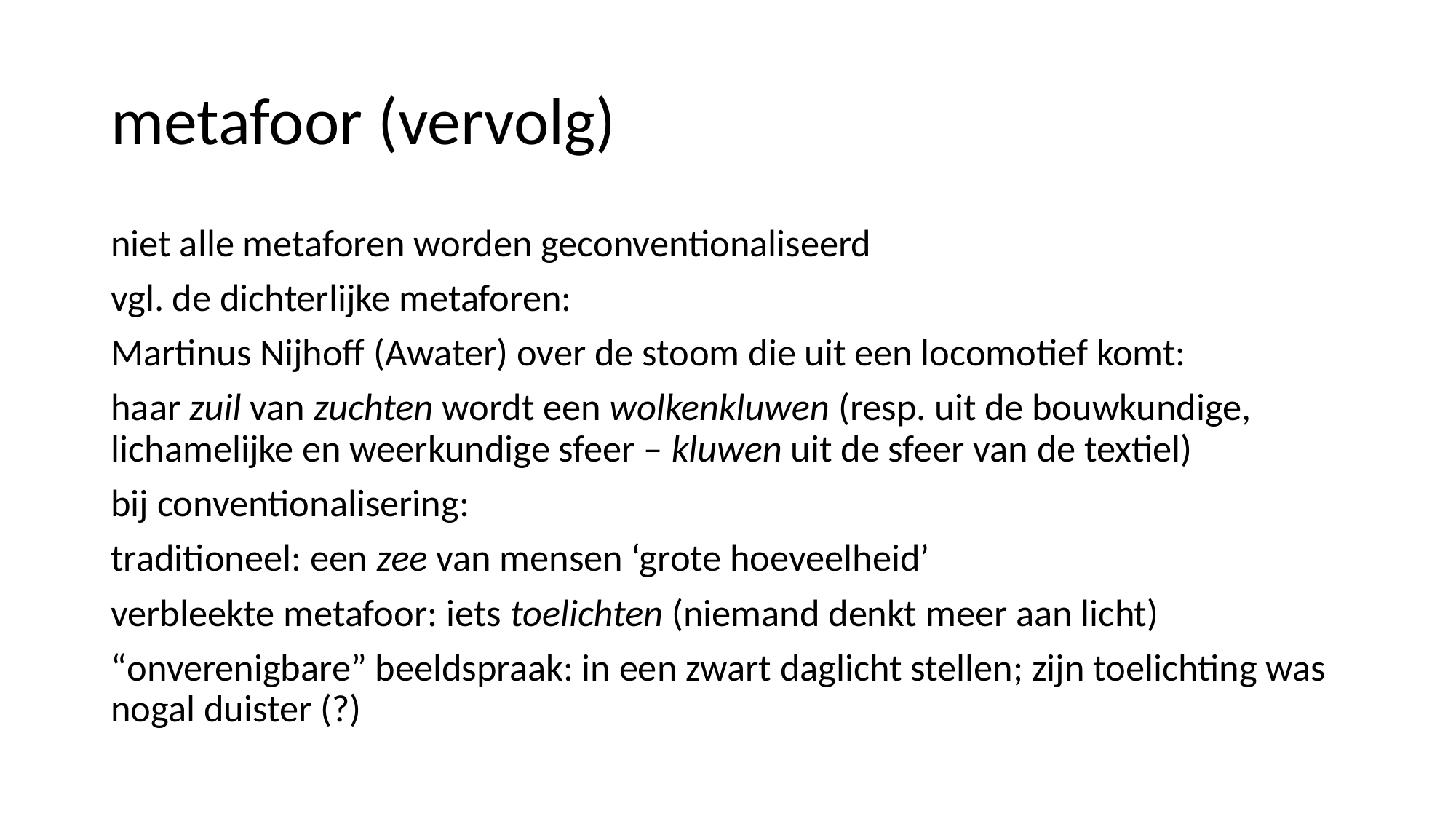

# metafoor (vervolg)
niet alle metaforen worden geconventionaliseerd
vgl. de dichterlijke metaforen:
Martinus Nijhoff (Awater) over de stoom die uit een locomotief komt:
haar zuil van zuchten wordt een wolkenkluwen (resp. uit de bouwkundige, lichamelijke en weerkundige sfeer – kluwen uit de sfeer van de textiel)
bij conventionalisering:
traditioneel: een zee van mensen ‘grote hoeveelheid’
verbleekte metafoor: iets toelichten (niemand denkt meer aan licht)
“onverenigbare” beeldspraak: in een zwart daglicht stellen; zijn toelichting was nogal duister (?)